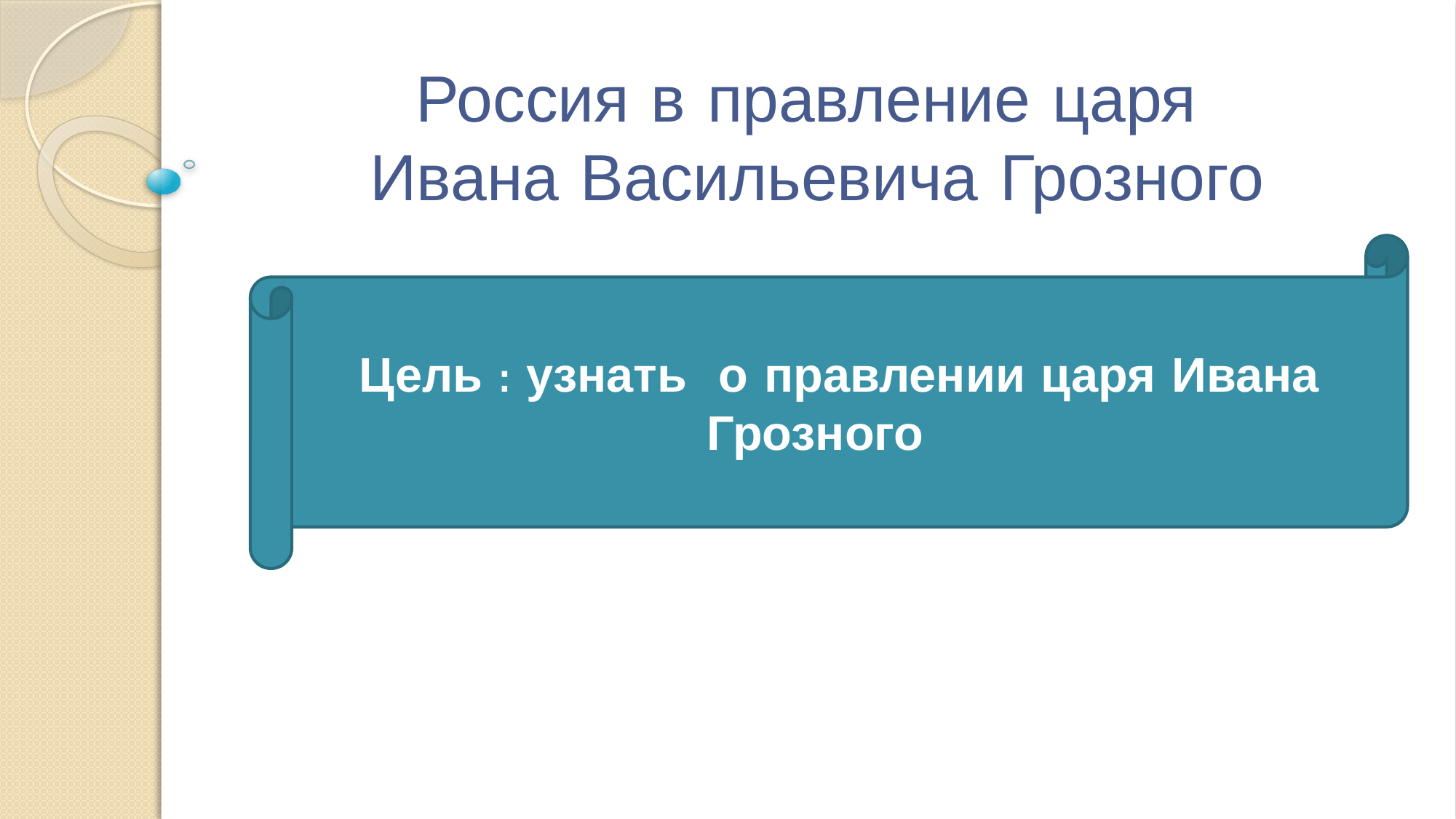

# Россия в правление царя Ивана Васильевича Грозного
Цель : узнать  о правлении царя Ивана Грозного